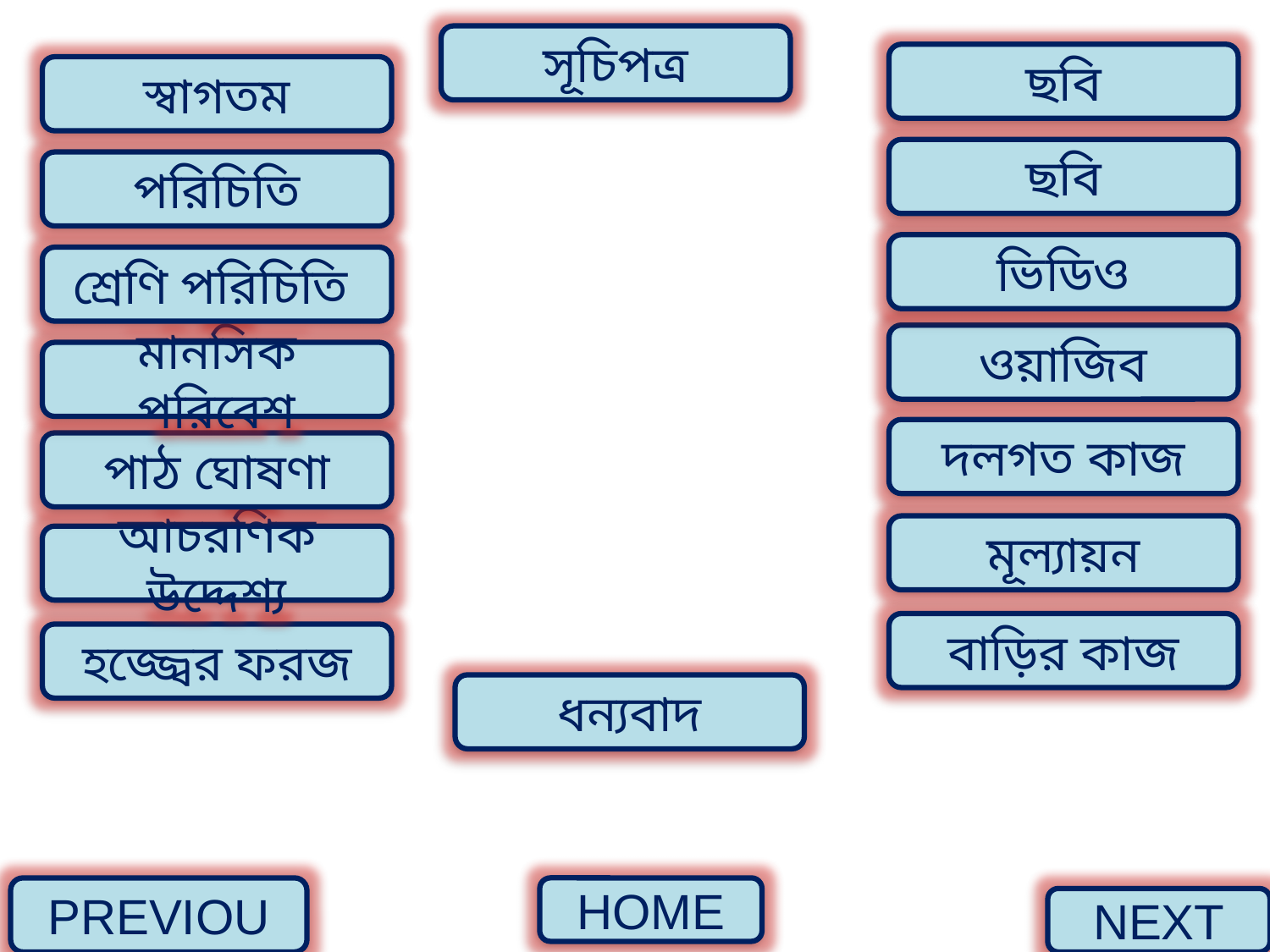

সূচিপত্র
ছবি
স্বাগতম
ছবি
পরিচিতি
ভিডিও
শ্রেণি পরিচিতি
ওয়াজিব
মানসিক পরিবেশ
দলগত কাজ
পাঠ ঘোষণা
মূল্যায়ন
আচরণিক উদ্দেশ্য
বাড়ির কাজ
হজ্জ্বের ফরজ
ধন্যবাদ
PREVIOU
HOME
NEXT